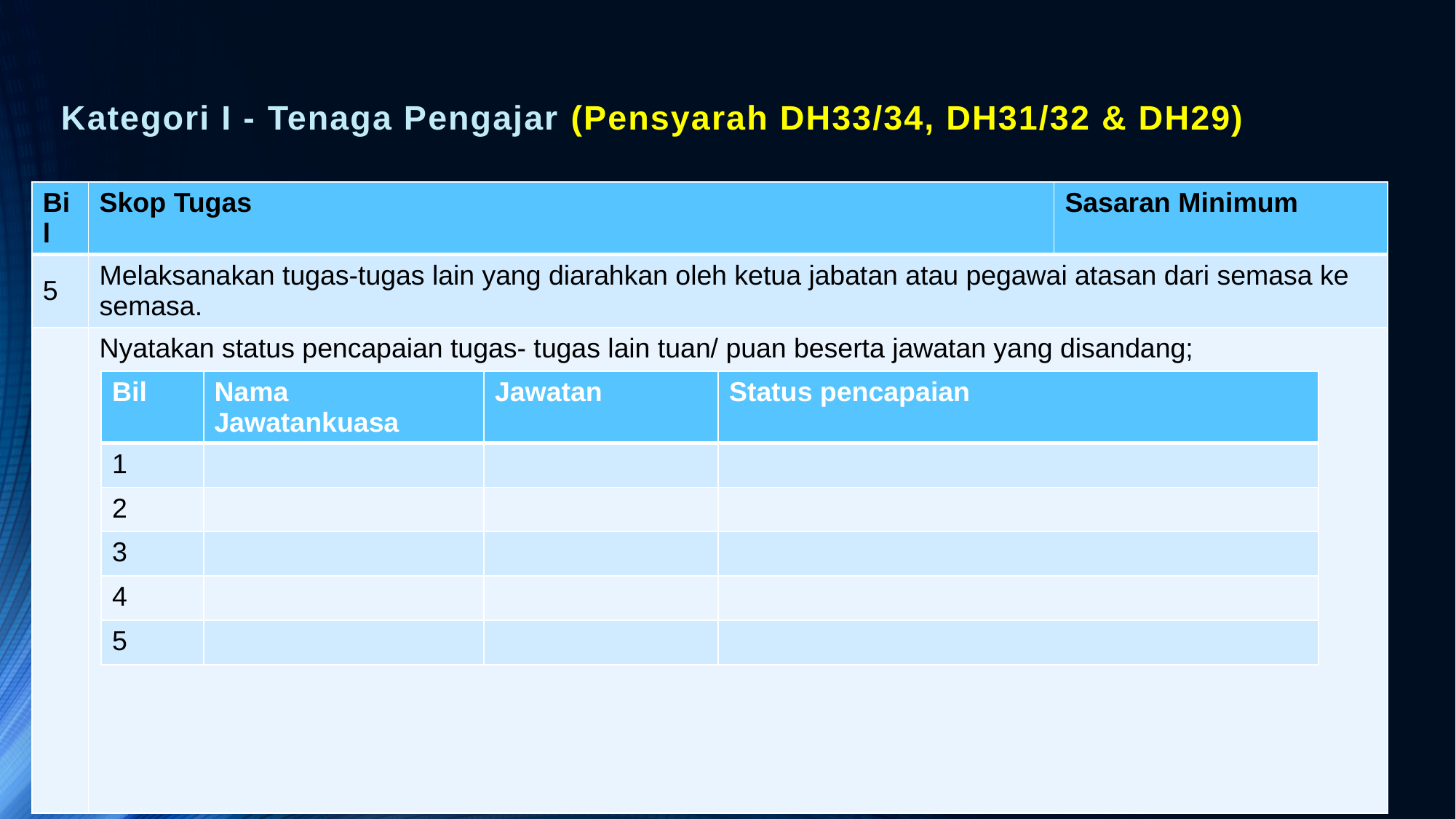

Kategori I - Tenaga Pengajar (Pensyarah DH33/34, DH31/32 & DH29)
| Bil | Skop Tugas | Sasaran Minimum |
| --- | --- | --- |
| 5 | Melaksanakan tugas‐tugas lain yang diarahkan oleh ketua jabatan atau pegawai atasan dari semasa ke semasa. |  |
|  | Nyatakan status pencapaian tugas- tugas lain tuan/ puan beserta jawatan yang disandang; |  |
| Bil | Nama Jawatankuasa | Jawatan | Status pencapaian |
| --- | --- | --- | --- |
| 1 |  |  |  |
| 2 |  |  |  |
| 3 |  |  |  |
| 4 |  |  |  |
| 5 |  |  |  |